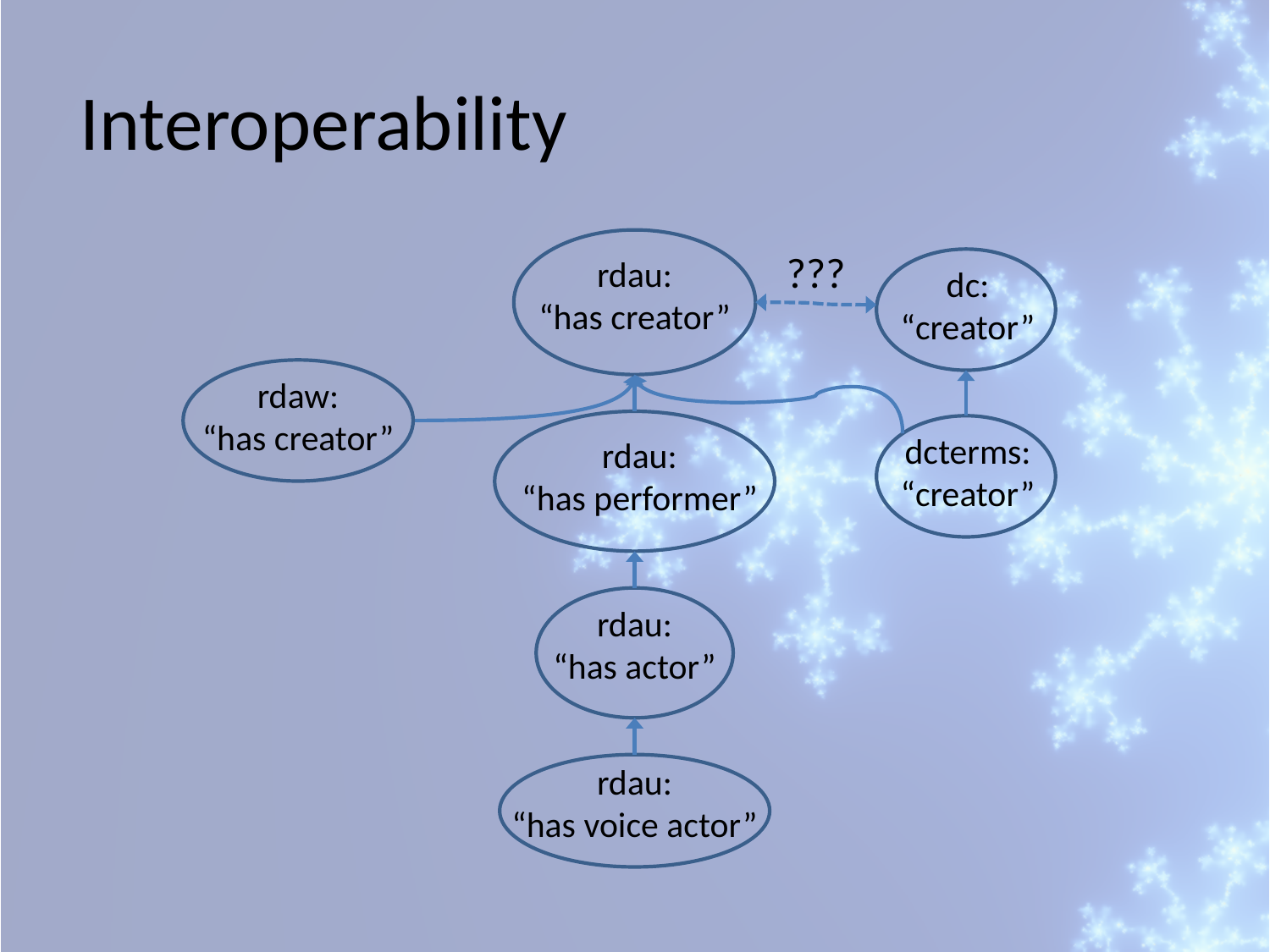

Interoperability

rdau:
“has creator”
???

dc:
“creator”

rdaw:
“has creator”

rdau:
“has performer”

dcterms:
“creator”

rdau:
“has actor”

rdau:
“has voice actor”